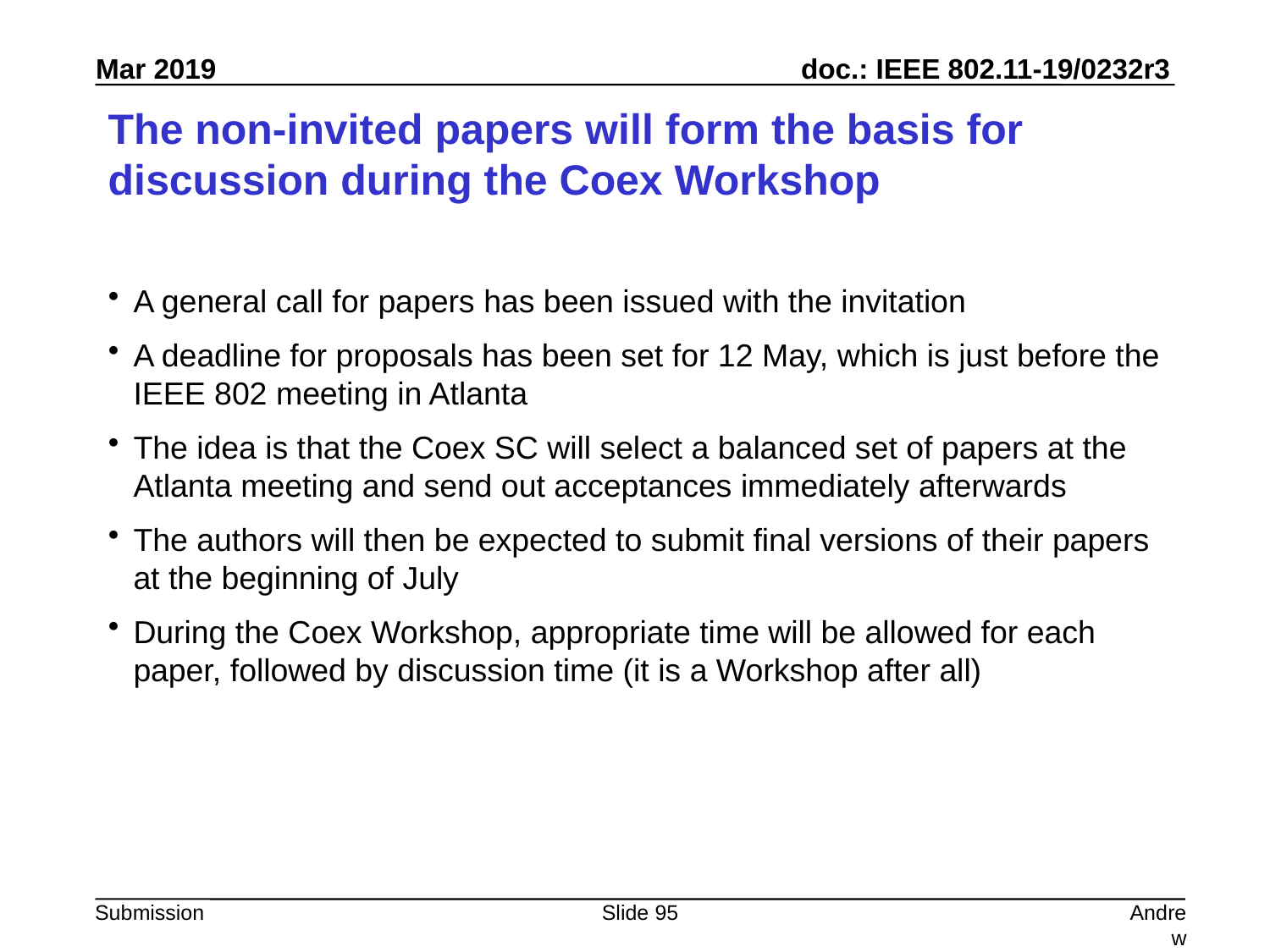

# The non-invited papers will form the basis for discussion during the Coex Workshop
A general call for papers has been issued with the invitation
A deadline for proposals has been set for 12 May, which is just before the IEEE 802 meeting in Atlanta
The idea is that the Coex SC will select a balanced set of papers at the Atlanta meeting and send out acceptances immediately afterwards
The authors will then be expected to submit final versions of their papers at the beginning of July
During the Coex Workshop, appropriate time will be allowed for each paper, followed by discussion time (it is a Workshop after all)
Slide 95
Andrew Myles, Cisco